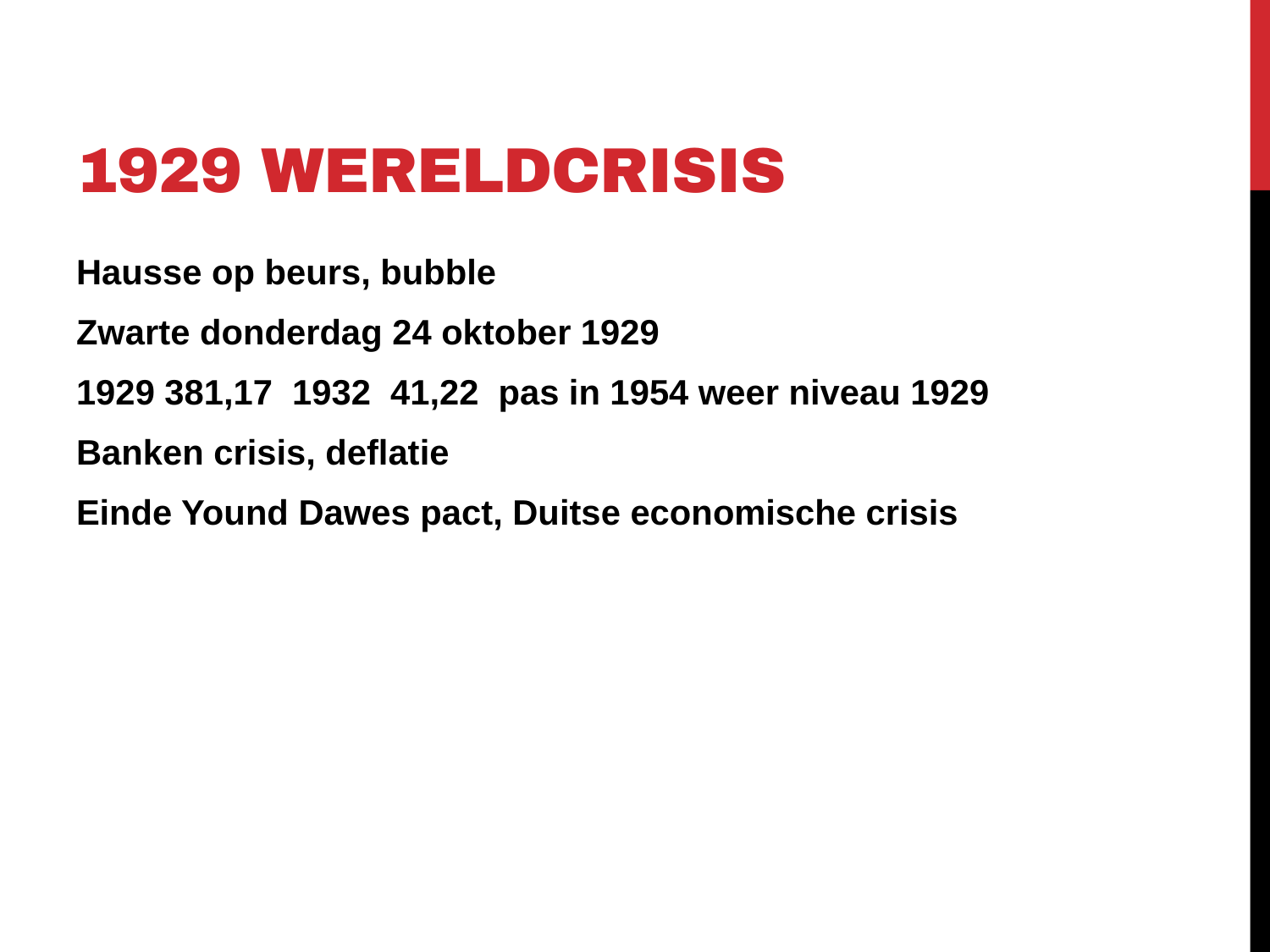

# 1929 wereldcrisis
Hausse op beurs, bubble
Zwarte donderdag 24 oktober 1929
1929 381,17  1932  41,22  pas in 1954 weer niveau 1929
Banken crisis, deflatie
Einde Yound Dawes pact, Duitse economische crisis